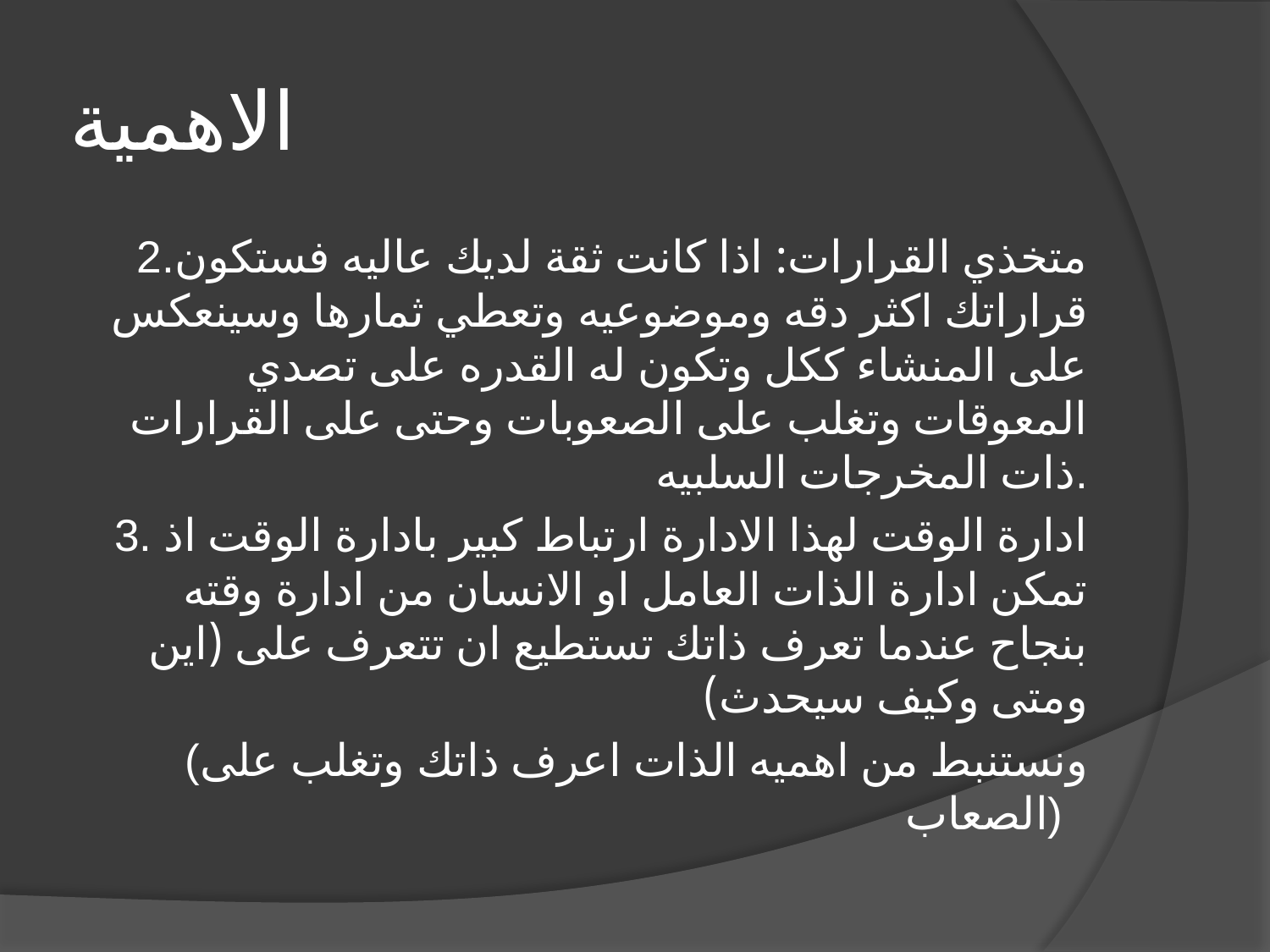

# الاهمية
2.متخذي القرارات: اذا كانت ثقة لديك عاليه فستكون قراراتك اكثر دقه وموضوعيه وتعطي ثمارها وسينعكس على المنشاء ككل وتكون له القدره على تصدي المعوقات وتغلب على الصعوبات وحتى على القرارات ذات المخرجات السلبيه.
3. ادارة الوقت لهذا الادارة ارتباط كبير بادارة الوقت اذ تمكن ادارة الذات العامل او الانسان من ادارة وقته بنجاح عندما تعرف ذاتك تستطيع ان تتعرف على (اين ومتى وكيف سيحدث)
 (ونستنبط من اهميه الذات اعرف ذاتك وتغلب على الصعاب)